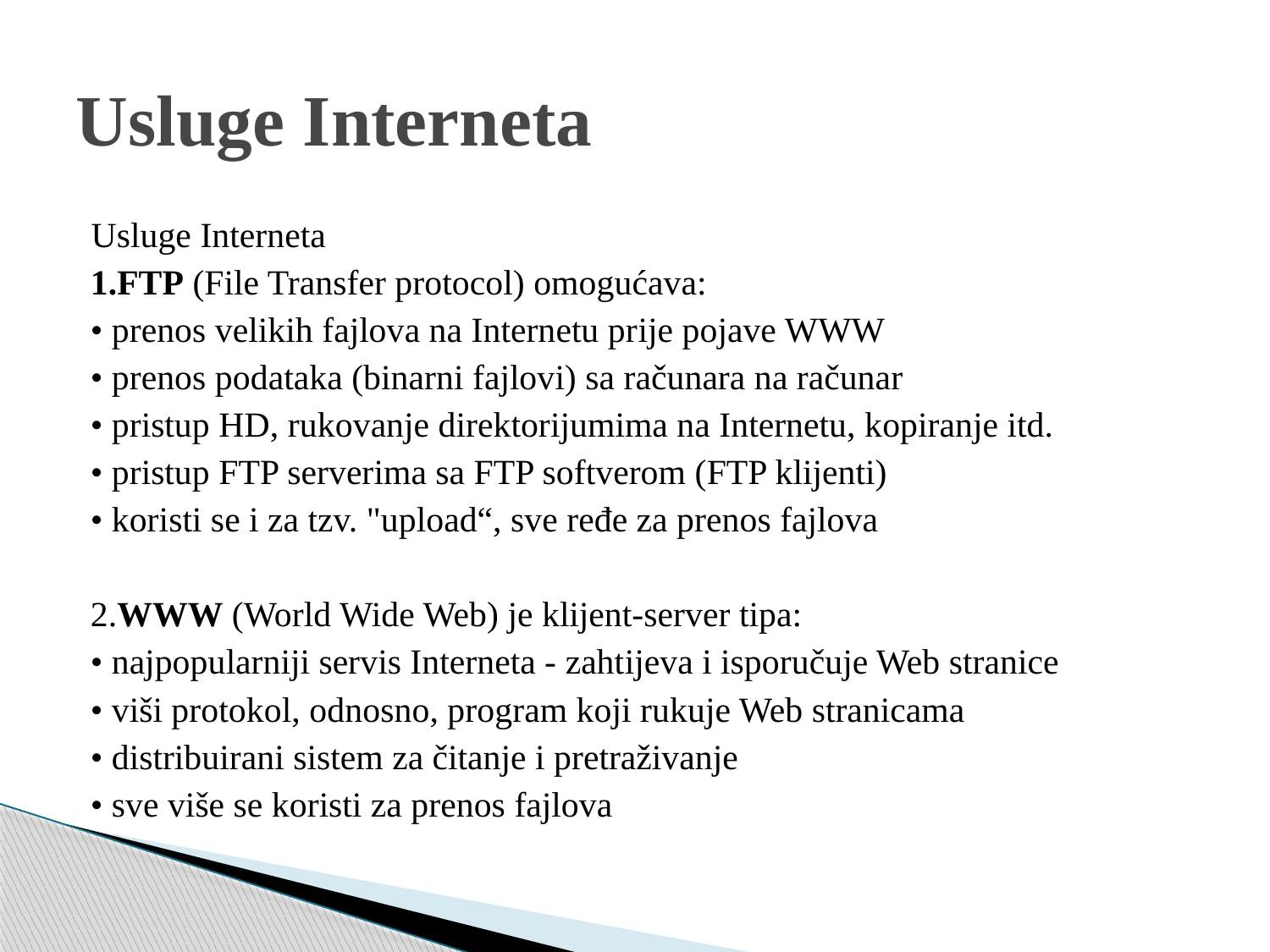

# Usluge Interneta
Usluge Interneta
1.FTP (File Transfer protocol) omogućava:
• prenos velikih fajlova na Internetu prije pojave WWW
• prenos podataka (binarni fajlovi) sa računara na računar
• pristup HD, rukovanje direktorijumima na Internetu, kopiranje itd.
• pristup FTP serverima sa FTP softverom (FTP klijenti)
• koristi se i za tzv. "upload“, sve ređe za prenos fajlova

2.WWW (World Wide Web) je klijent-server tipa:
• najpopularniji servis Interneta - zahtijeva i isporučuje Web stranice
• viši protokol, odnosno, program koji rukuje Web stranicama
• distribuirani sistem za čitanje i pretraživanje
• sve više se koristi za prenos fajlova